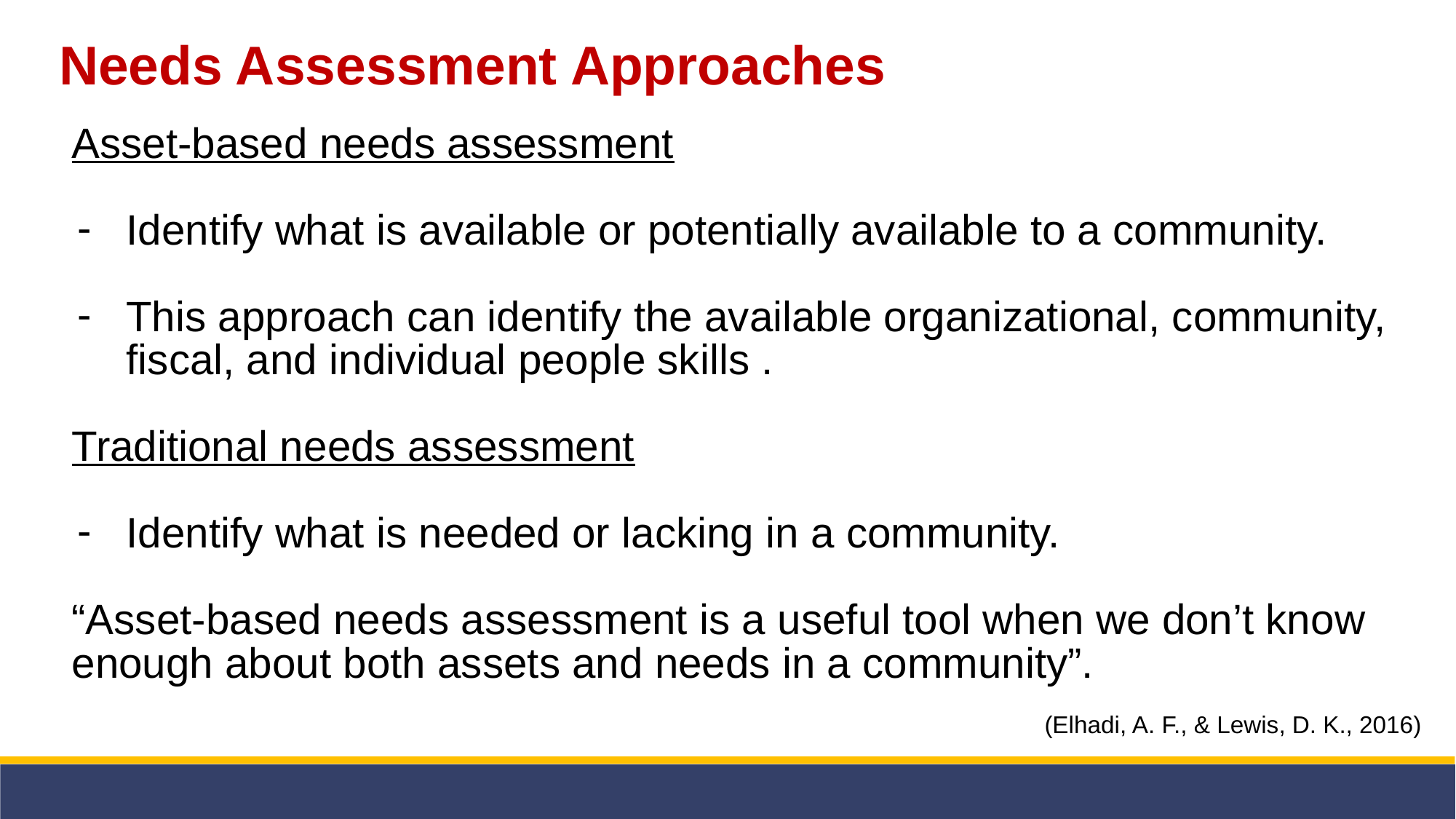

Needs Assessment Approaches
Asset-based needs assessment

Identify what is available or potentially available to a community.

This approach can identify the available organizational, community, fiscal, and individual people skills .

Traditional needs assessment

Identify what is needed or lacking in a community.

“Asset-based needs assessment is a useful tool when we don’t know enough about both assets and needs in a community”.

(Elhadi, A. F., & Lewis, D. K., 2016)